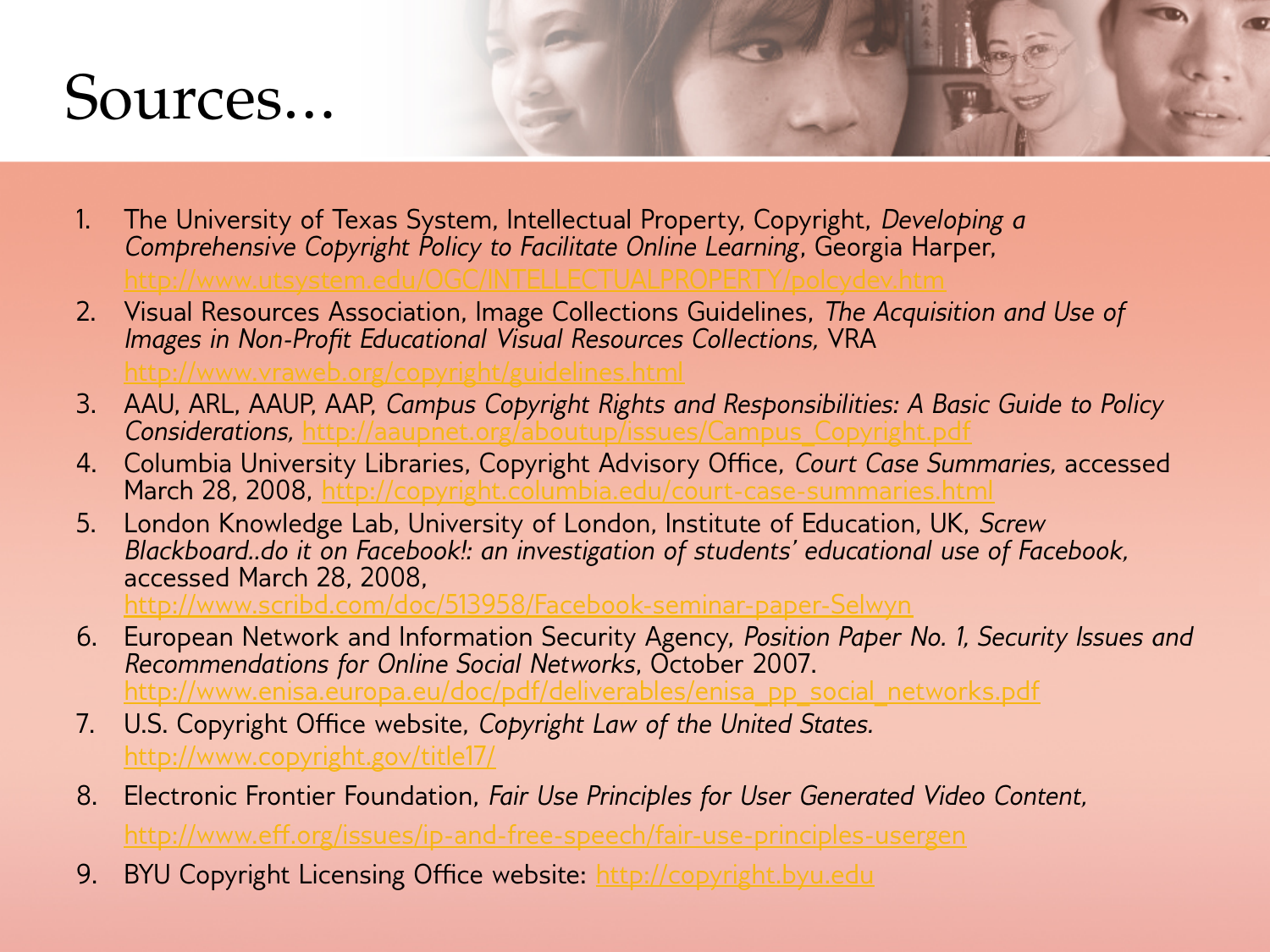

# Sources…
1. 	The University of Texas System, Intellectual Property, Copyright, Developing a Comprehensive Copyright Policy to Facilitate Online Learning, Georgia Harper,
	http://www.utsystem.edu/OGC/INTELLECTUALPROPERTY/polcydev.htm
2. 	Visual Resources Association, Image Collections Guidelines, The Acquisition and Use of Images in Non-Profit Educational Visual Resources Collections, VRA
	http://www.vraweb.org/copyright/guidelines.html
AAU, ARL, AAUP, AAP, Campus Copyright Rights and Responsibilities: A Basic Guide to Policy Considerations, http://aaupnet.org/aboutup/issues/Campus_Copyright.pdf
Columbia University Libraries, Copyright Advisory Office, Court Case Summaries, accessed March 28, 2008, http://copyright.columbia.edu/court-case-summaries.html
London Knowledge Lab, University of London, Institute of Education, UK, Screw Blackboard..do it on Facebook!: an investigation of students’ educational use of Facebook,  accessed March 28, 2008, http://www.scribd.com/doc/513958/Facebook-seminar-paper-Selwyn
European Network and Information Security Agency, Position Paper No. 1, Security Issues and Recommendations for Online Social Networks, October 2007. http://www.enisa.europa.eu/doc/pdf/deliverables/enisa_pp_social_networks.pdf
U.S. Copyright Office website, Copyright Law of the United States.
	http://www.copyright.gov/title17/
8.	Electronic Frontier Foundation, Fair Use Principles for User Generated Video Content,
	http://www.eff.org/issues/ip-and-free-speech/fair-use-principles-usergen
BYU Copyright Licensing Office website: http://copyright.byu.edu